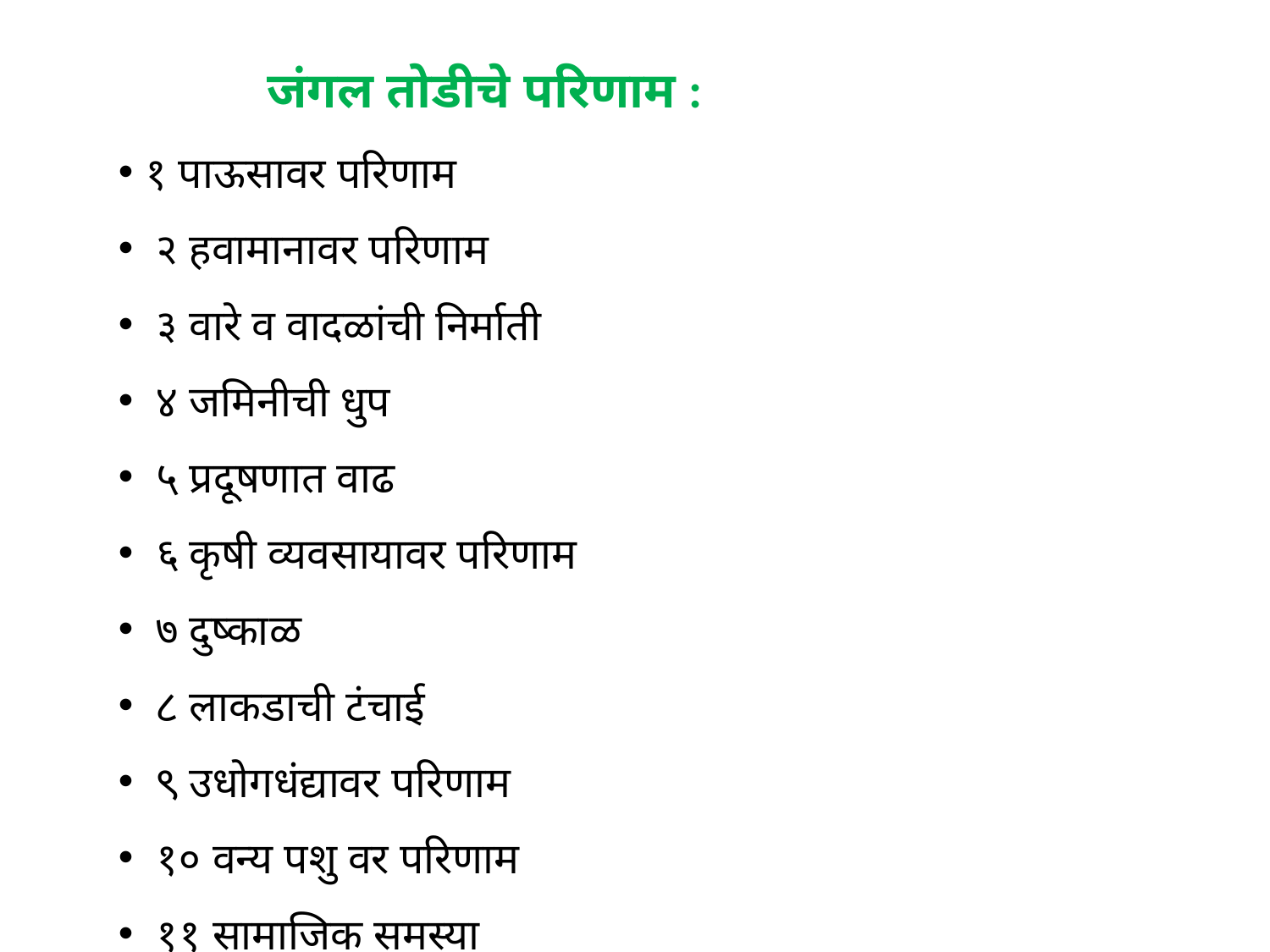

जंगल तोडीचे परिणाम :
 १ पाऊसावर परिणाम
  २ हवामानावर परिणाम
  ३ वारे व वादळांची निर्माती
  ४ जमिनीची धुप
  ५ प्रदूषणात वाढ
  ६ कृषी व्यवसायावर परिणाम
  ७ दुष्काळ
  ८ लाकडाची टंचाई
  ९ उधोगधंद्यावर परिणाम
  १० वन्य पशु वर परिणाम
  ११ सामाजिक समस्या